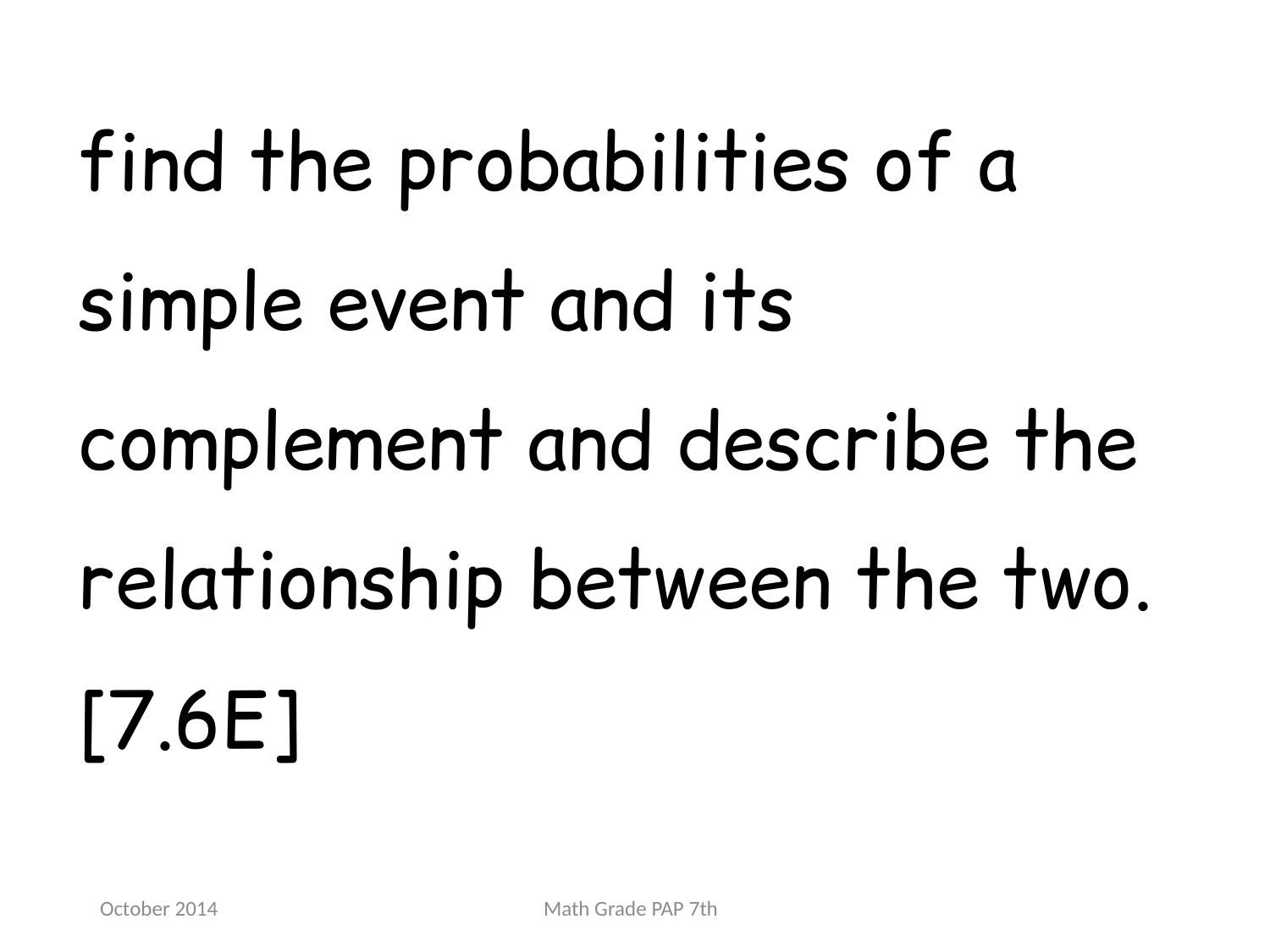

find the probabilities of a simple event and its complement and describe the relationship between the two. [7.6E]
October 2014
Math Grade PAP 7th